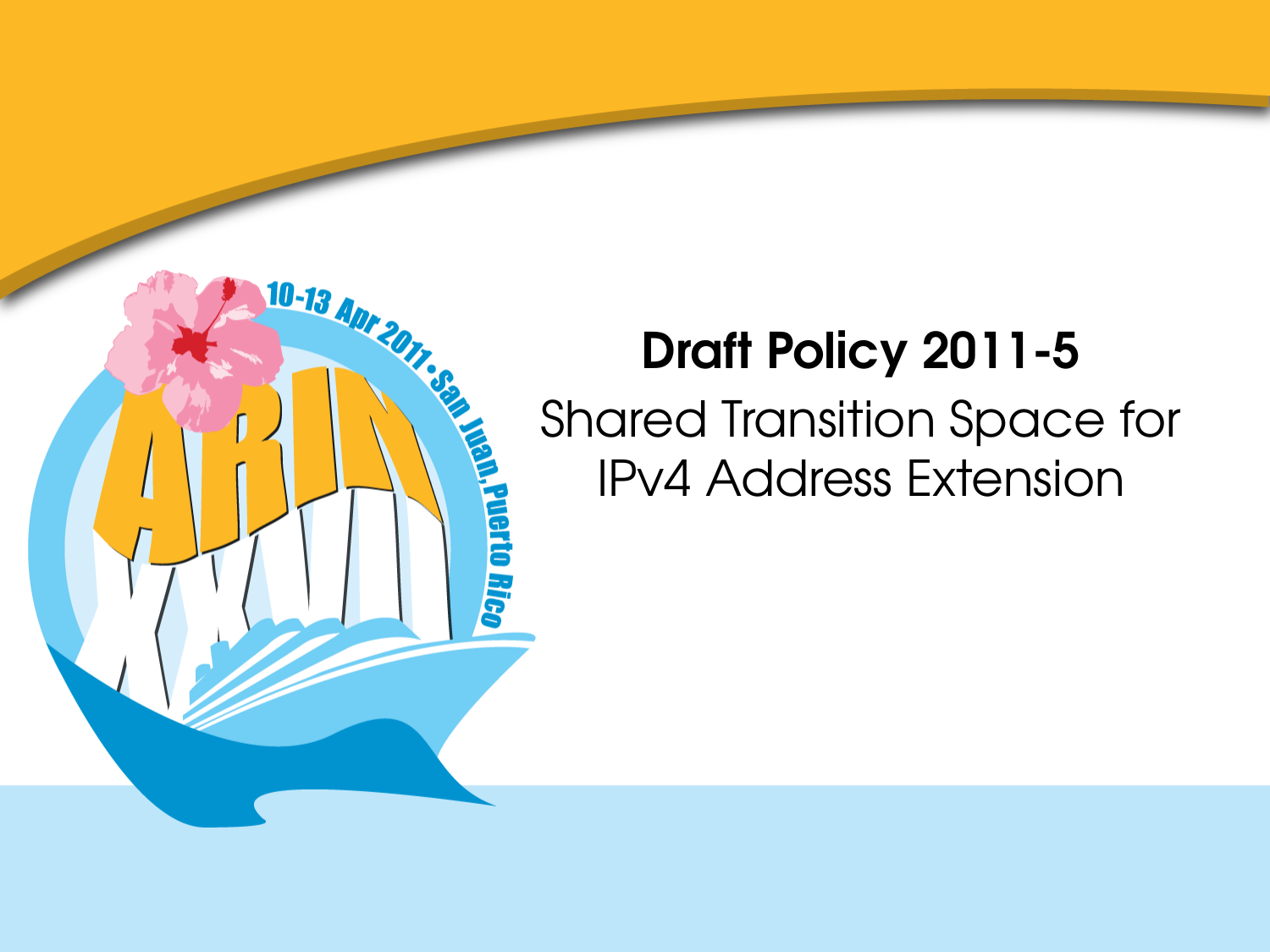

Draft Policy 2011-5
Shared Transition Space for IPv4 Address Extension